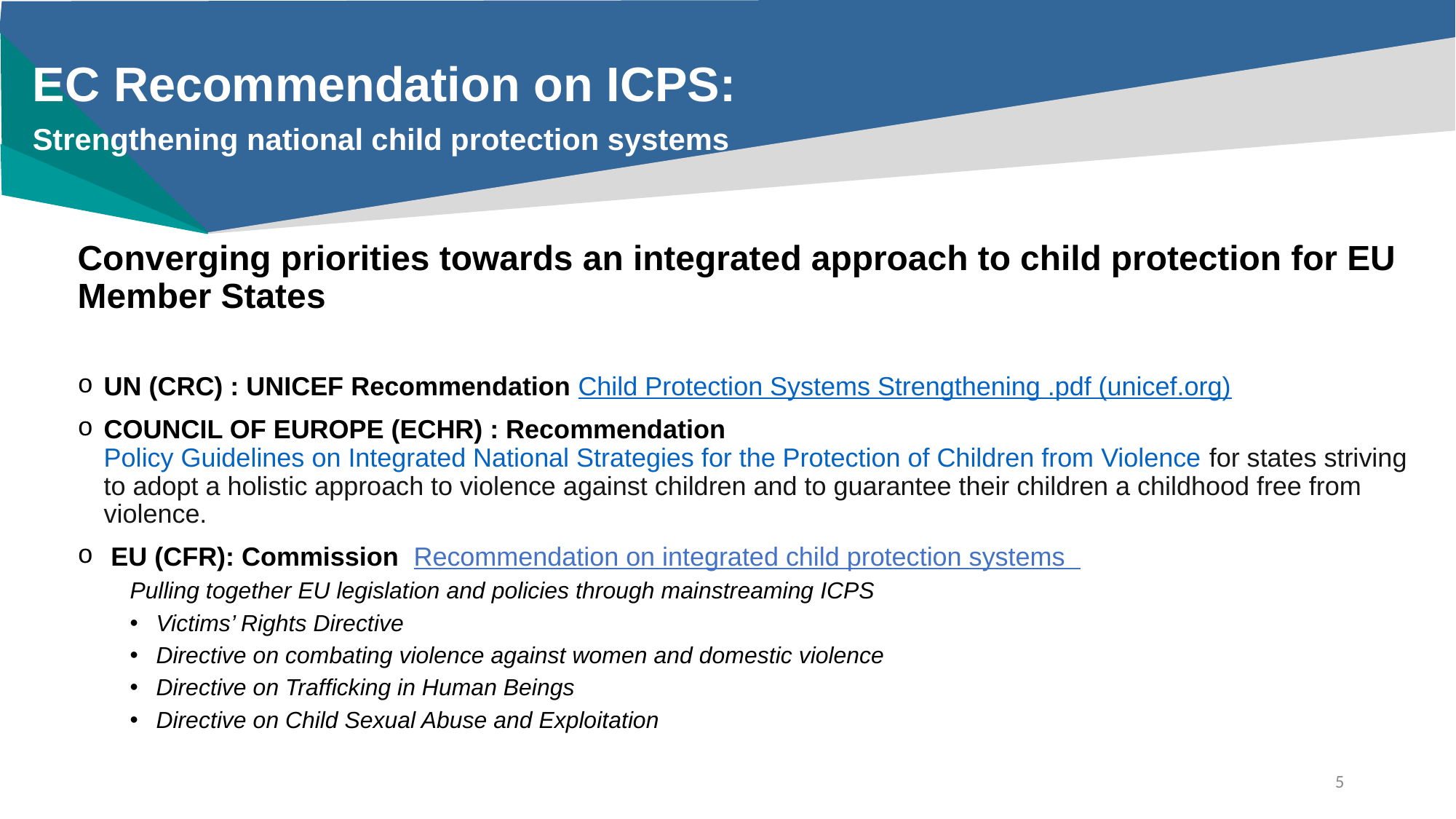

#
EC Recommendation on ICPS:
Strengthening national child protection systems
Converging priorities towards an integrated approach to child protection for EU Member States

UN (CRC) : UNICEF Recommendation Child Protection Systems Strengthening .pdf (unicef.org)
COUNCIL OF EUROPE (ECHR) : Recommendation Policy Guidelines on Integrated National Strategies for the Protection of Children from Violence for states striving to adopt a holistic approach to violence against children and to guarantee their children a childhood free from violence.
 EU (CFR): Commission  Recommendation on integrated child protection systems
Pulling together EU legislation and policies through mainstreaming ICPS
Victims’ Rights Directive
Directive on combating violence against women and domestic violence
Directive on Trafficking in Human Beings
Directive on Child Sexual Abuse and Exploitation

5